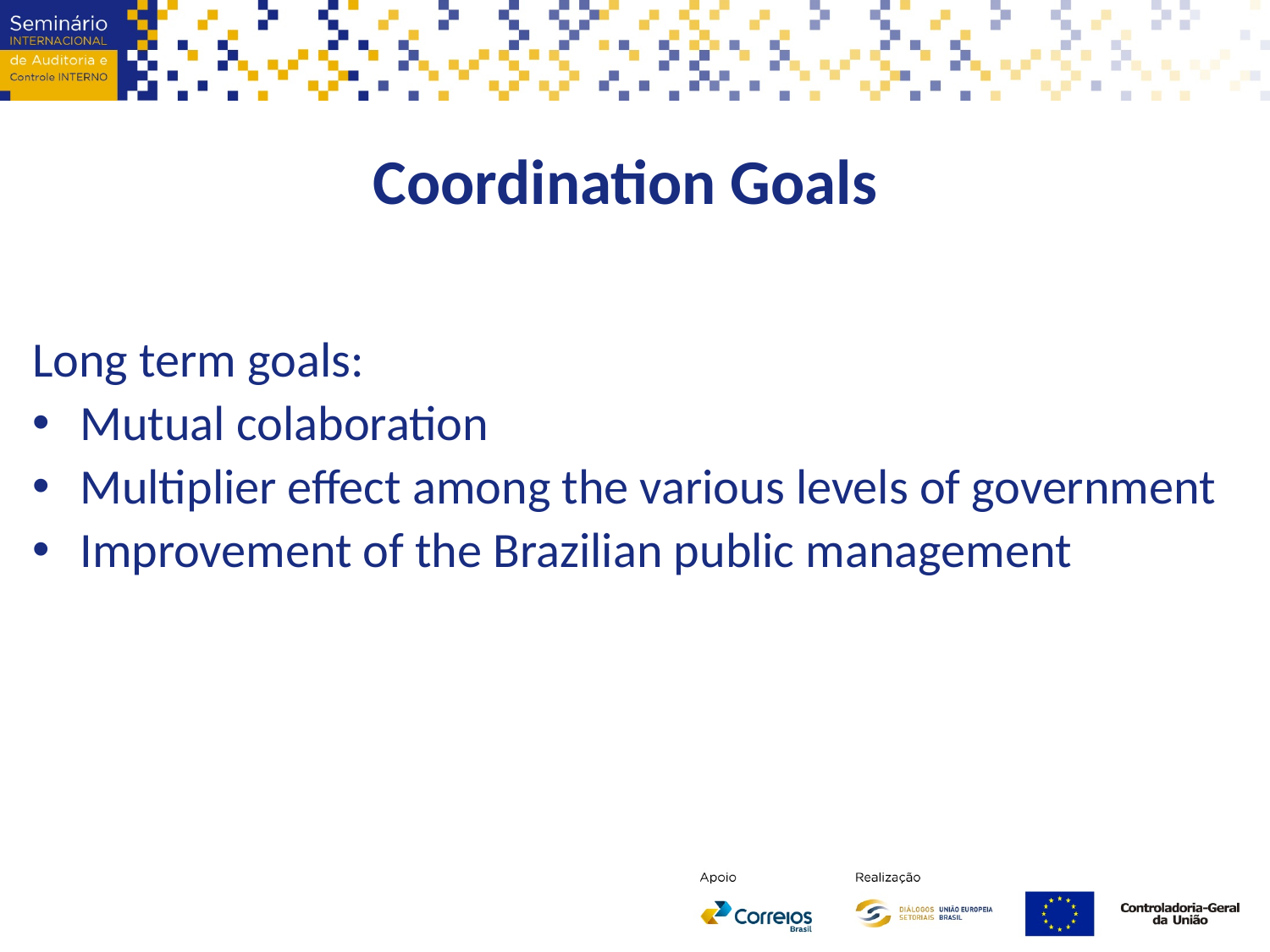

Coordination Goals
Long term goals:
Mutual colaboration
Multiplier effect among the various levels of government
Improvement of the Brazilian public management